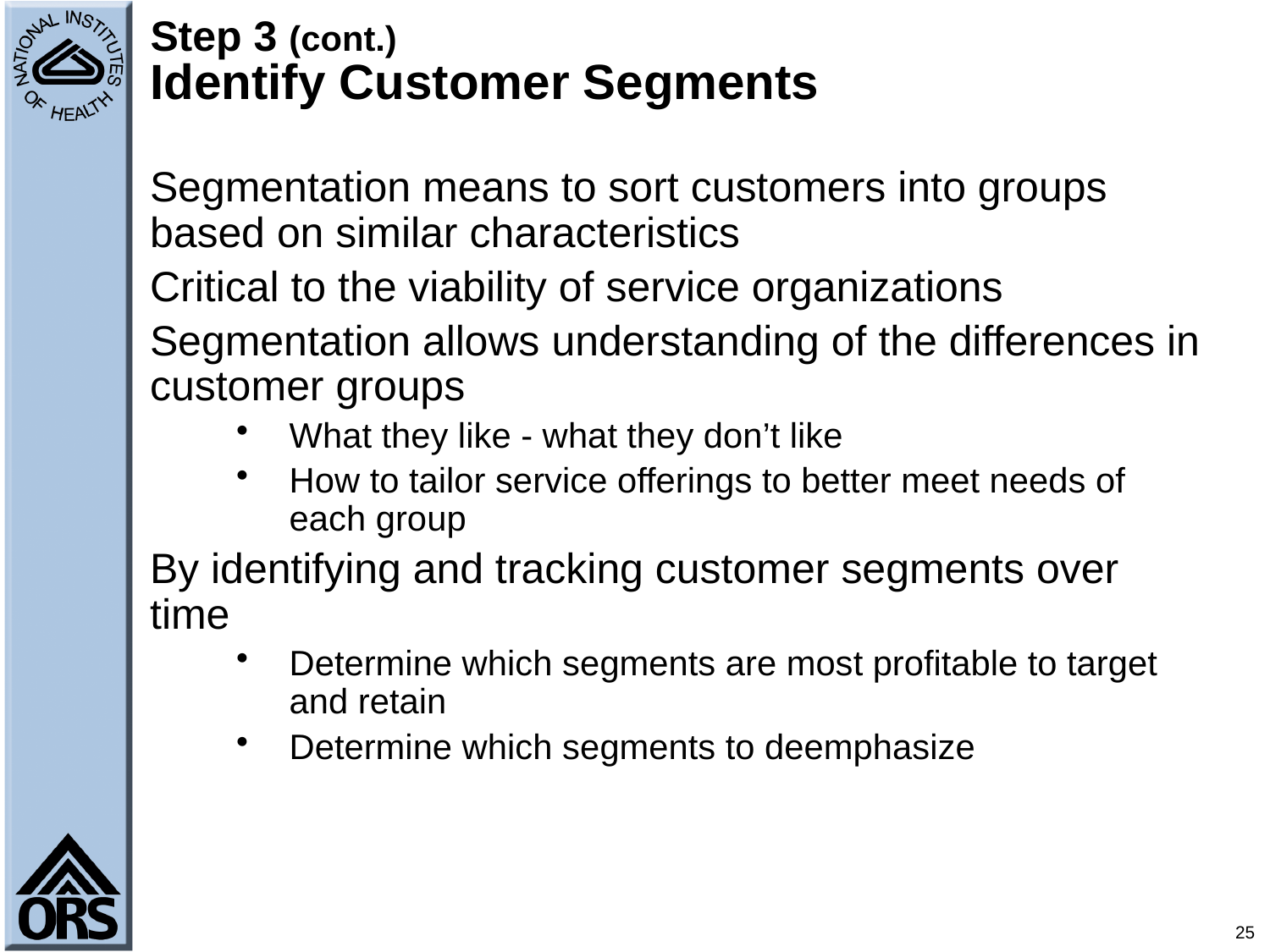

# Step 3 (cont.) Identify Customer Segments
Segmentation means to sort customers into groups based on similar characteristics
Critical to the viability of service organizations
Segmentation allows understanding of the differences in customer groups
What they like - what they don’t like
How to tailor service offerings to better meet needs of each group
By identifying and tracking customer segments over time
Determine which segments are most profitable to target and retain
Determine which segments to deemphasize

25